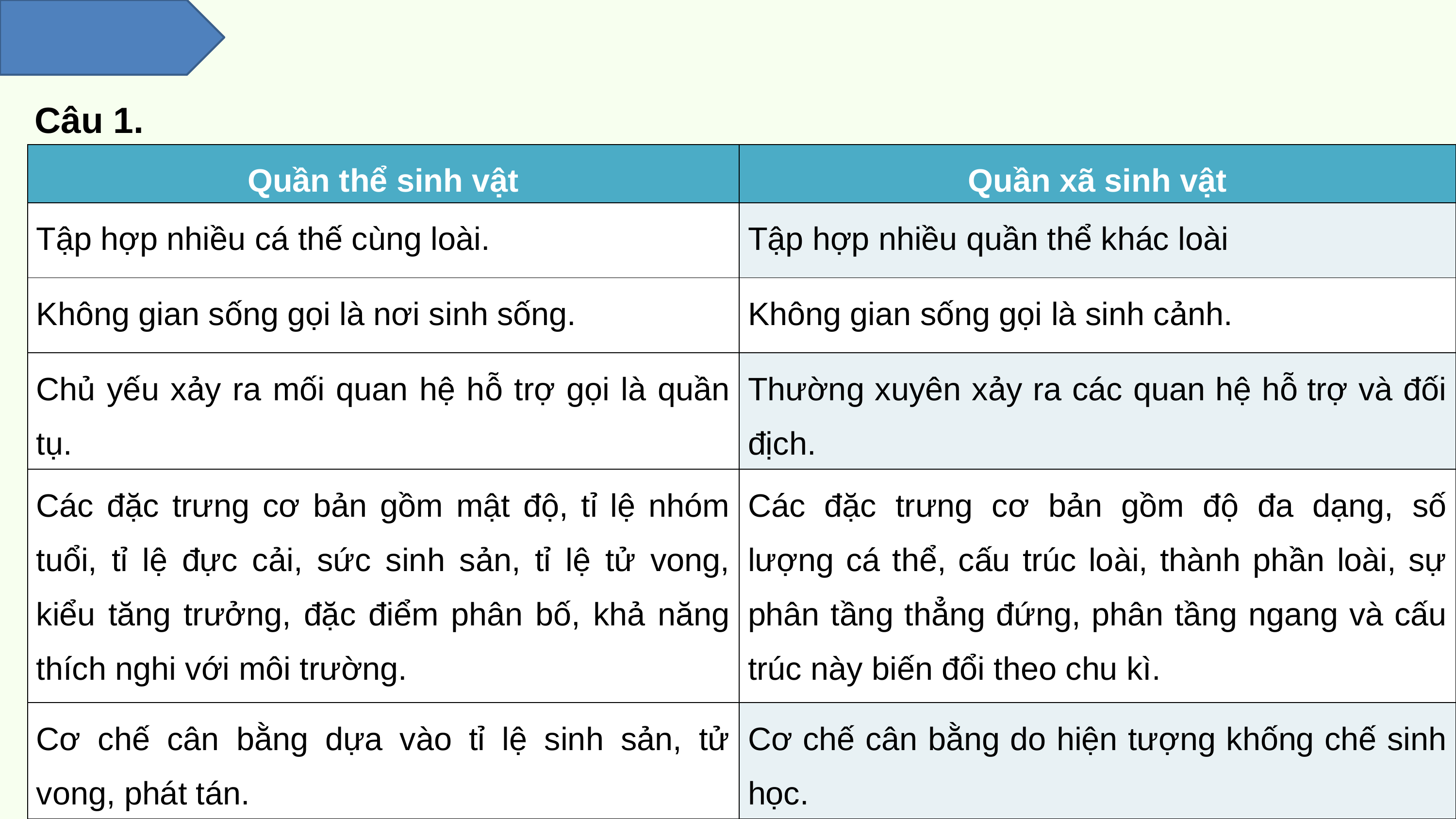

Câu 1.
| Quần thể sinh vật | Quần xã sinh vật |
| --- | --- |
| Tập hợp nhiều cá thế cùng loài. | Tập hợp nhiều quần thể khác loài |
| Không gian sống gọi là nơi sinh sống. | Không gian sống gọi là sinh cảnh. |
| Chủ yếu xảy ra mối quan hệ hỗ trợ gọi là quần tụ. | Thường xuyên xảy ra các quan hệ hỗ trợ và đối địch. |
| Các đặc trưng cơ bản gồm mật độ, tỉ lệ nhóm tuổi, tỉ lệ đực cải, sức sinh sản, tỉ lệ tử vong, kiểu tăng trưởng, đặc điểm phân bố, khả năng thích nghi với môi trường. | Các đặc trưng cơ bản gồm độ đa dạng, số lượng cá thể, cấu trúc loài, thành phần loài, sự phân tầng thẳng đứng, phân tầng ngang và cấu trúc này biến đổi theo chu kì. |
| Cơ chế cân bằng dựa vào tỉ lệ sinh sản, tử vong, phát tán. | Cơ chế cân bằng do hiện tượng khống chế sinh học. |